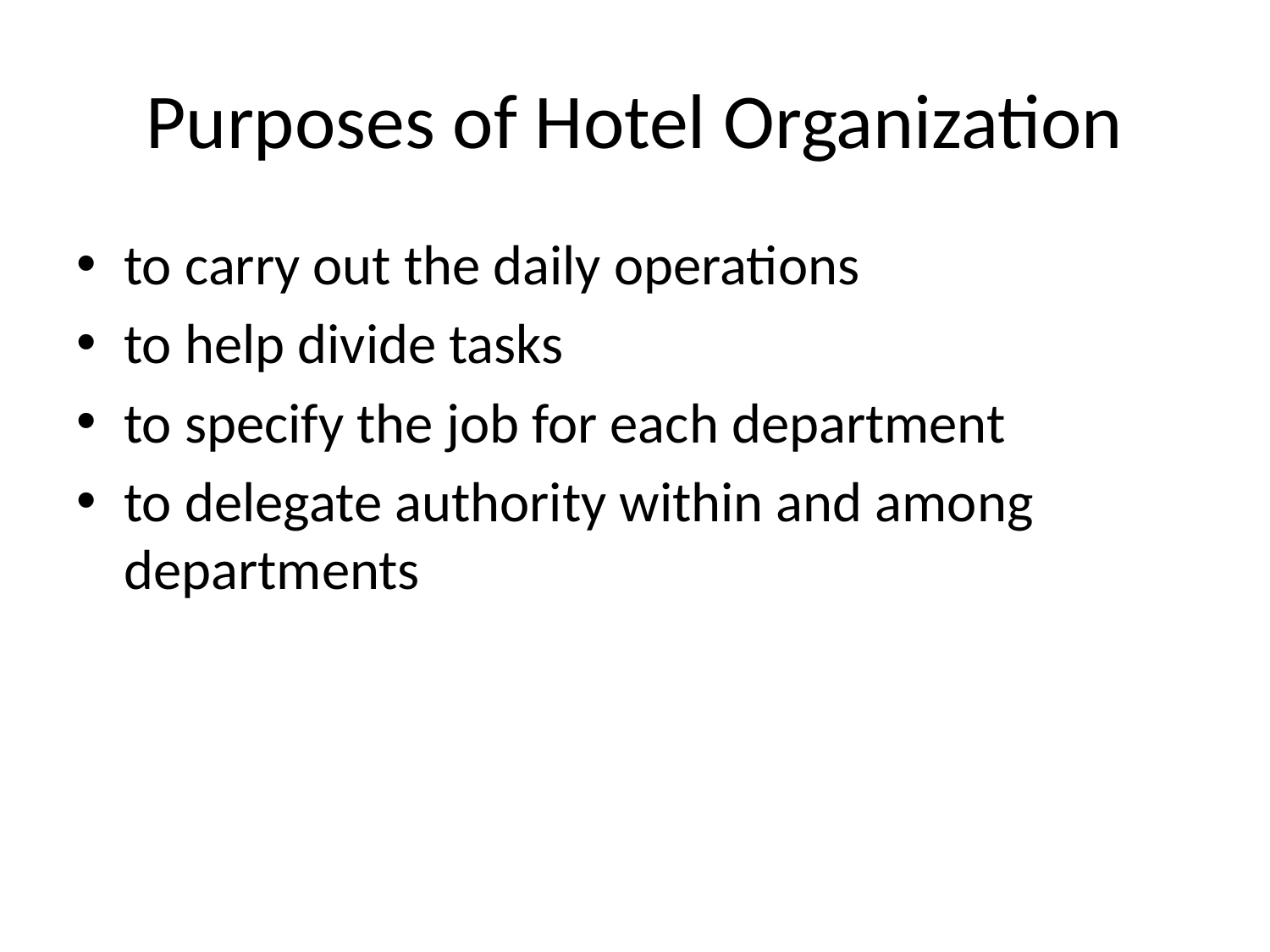

# Purposes of Hotel Organization
to carry out the daily operations
to help divide tasks
to specify the job for each department
to delegate authority within and among departments